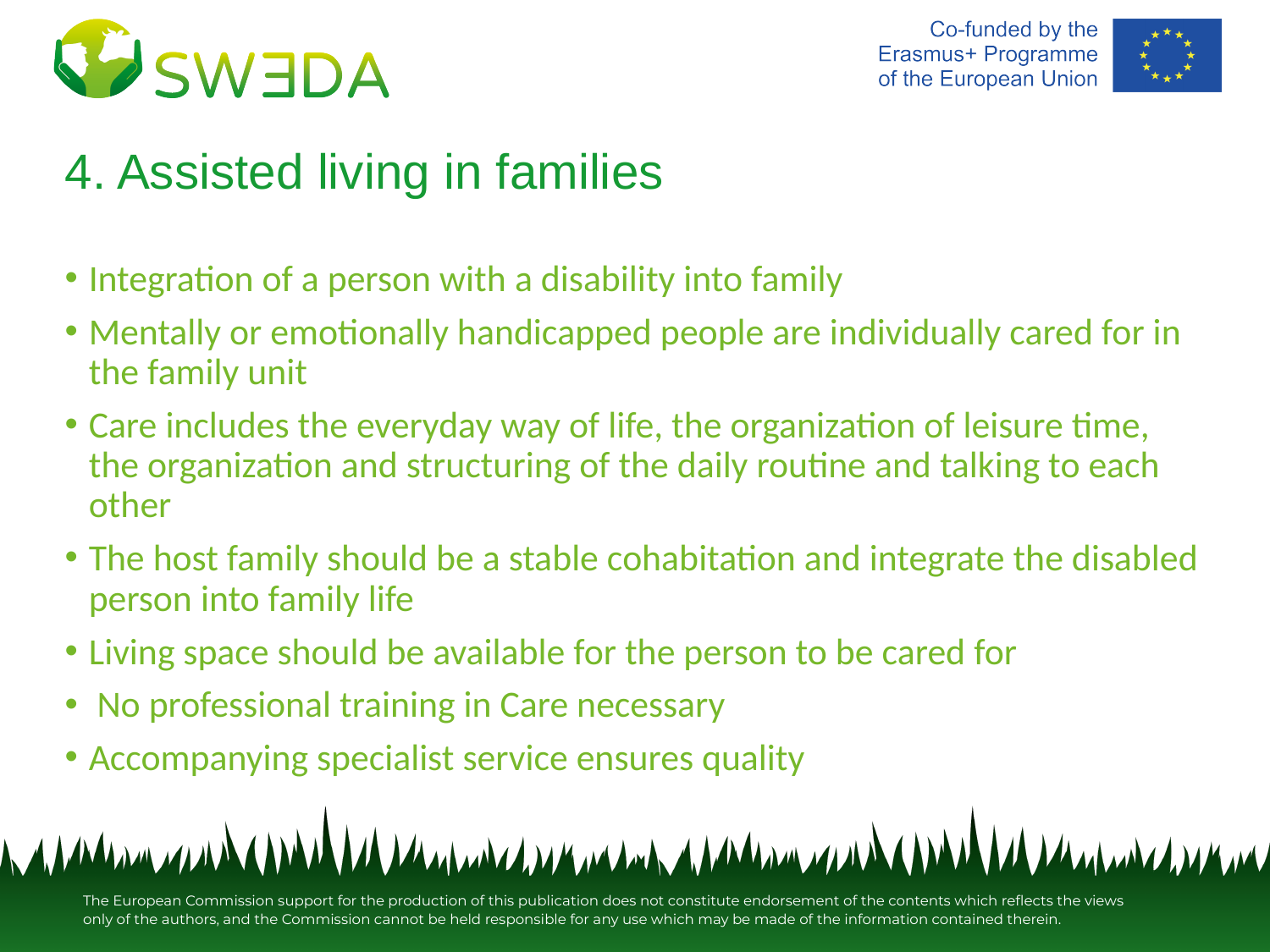

# 4. Assisted living in families
Integration of a person with a disability into family
Mentally or emotionally handicapped people are individually cared for in the family unit
Care includes the everyday way of life, the organization of leisure time, the organization and structuring of the daily routine and talking to each other
The host family should be a stable cohabitation and integrate the disabled person into family life
Living space should be available for the person to be cared for
 No professional training in Care necessary
Accompanying specialist service ensures quality